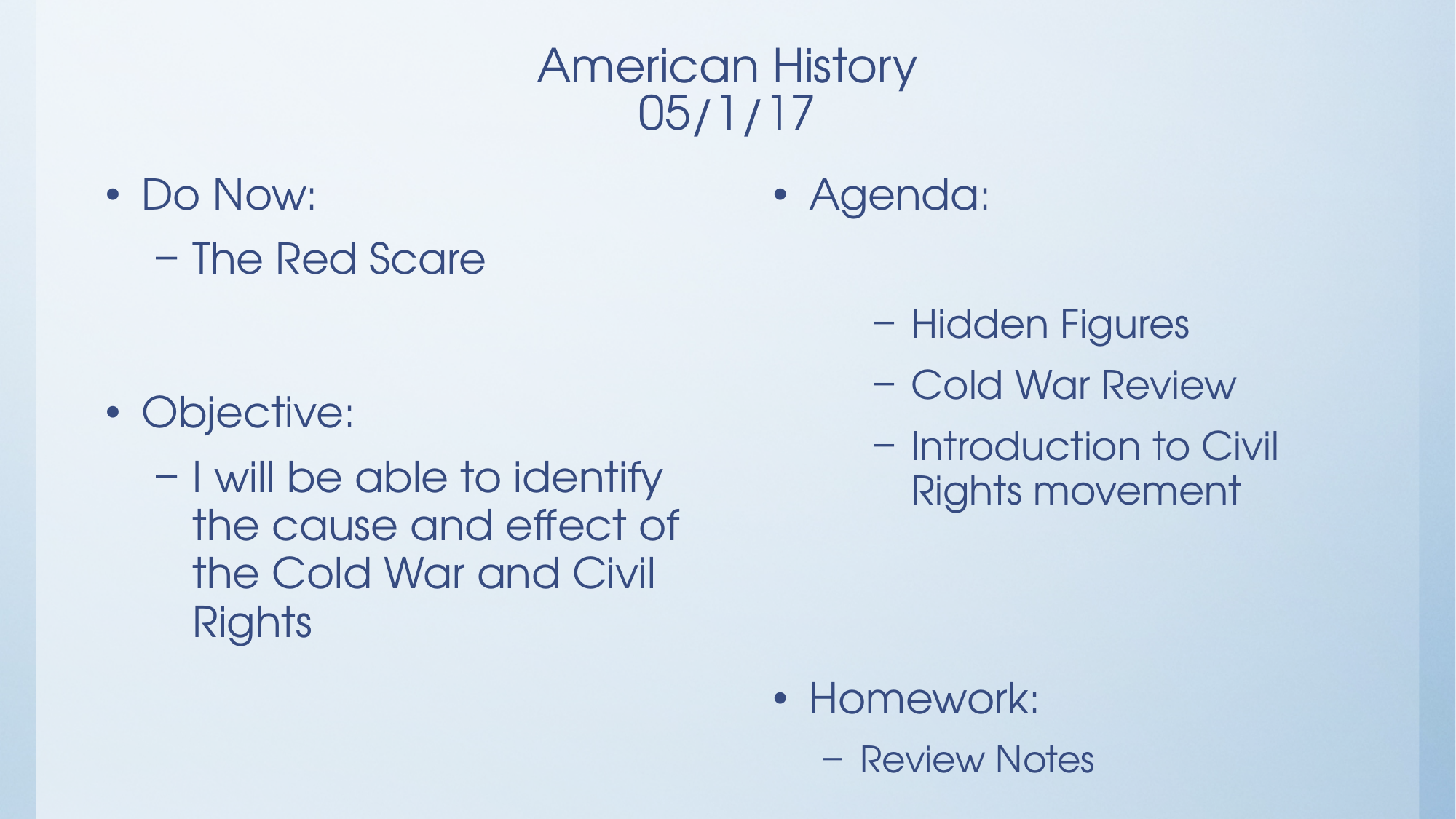

# American History 05/1/17
Do Now:
The Red Scare

Objective:
I will be able to identify the cause and effect of the Cold War and Civil Rights
Agenda:

Hidden Figures
Cold War Review
Introduction to Civil Rights movement

Homework:
Review Notes